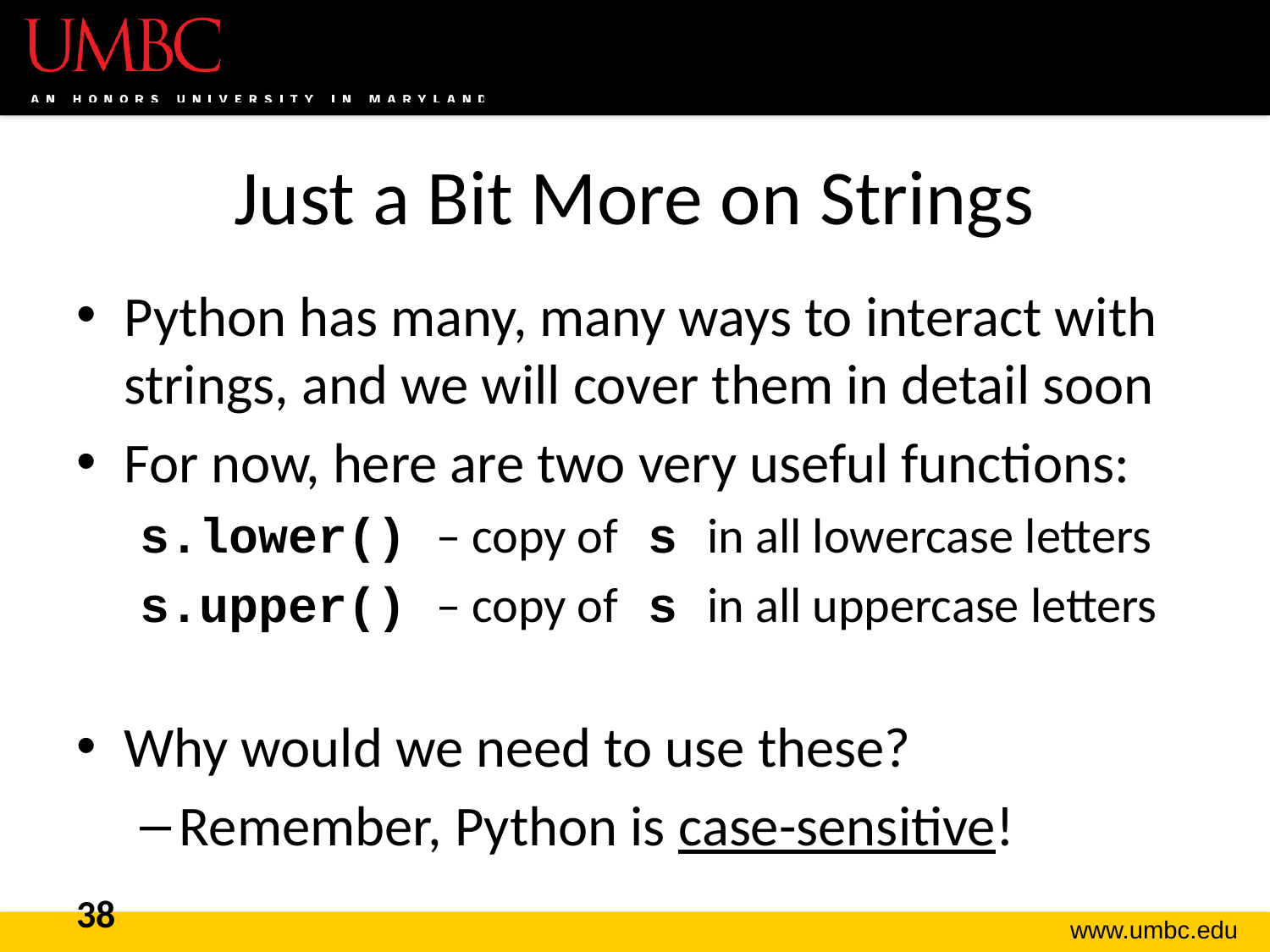

# Just a Bit More on Strings
Python has many, many ways to interact with strings, and we will cover them in detail soon
For now, here are two very useful functions:
s.lower() – copy of s in all lowercase letters
s.upper() – copy of s in all uppercase letters

Why would we need to use these?
Remember, Python is case-sensitive!

38